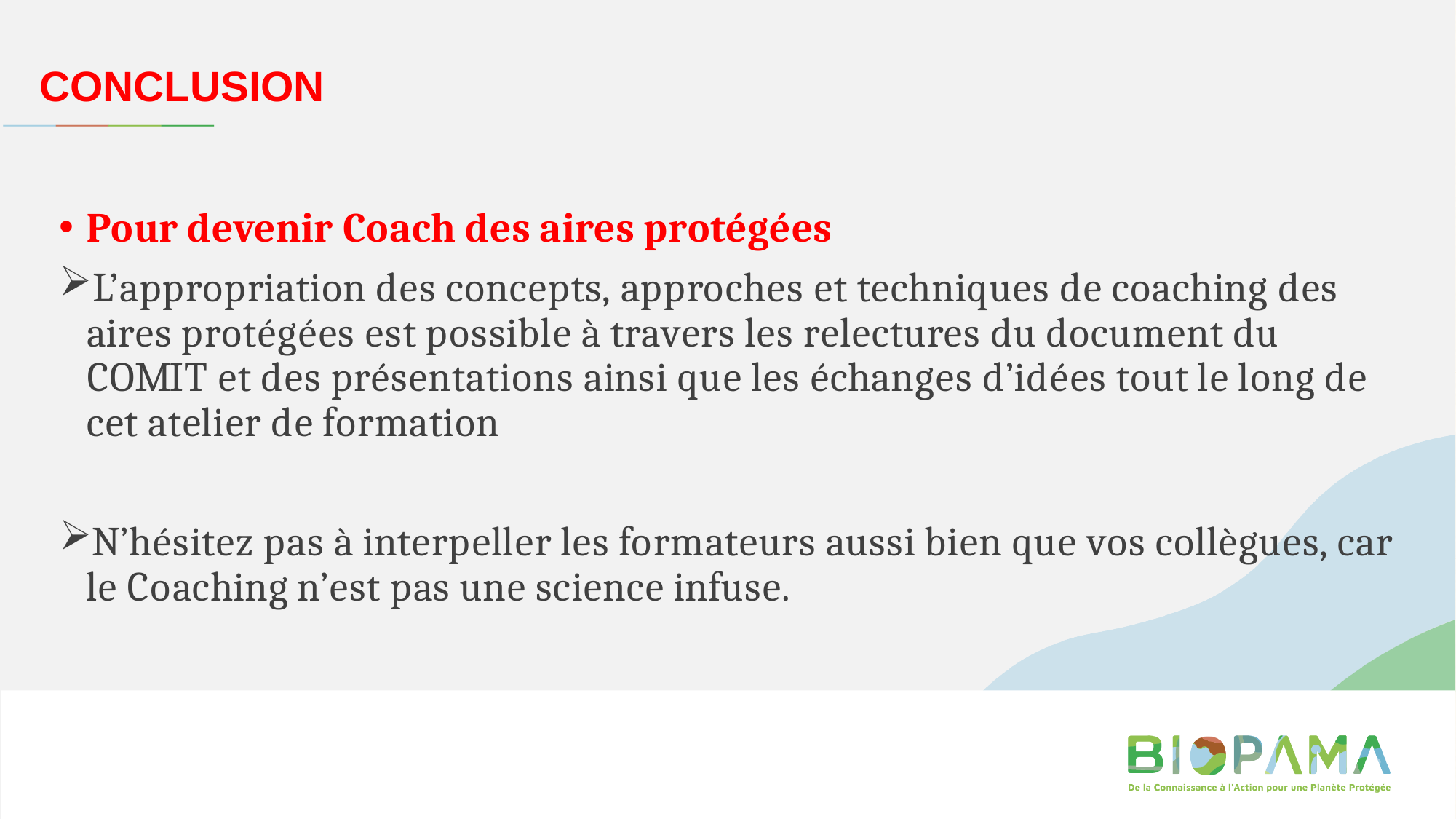

# CONCLUSION
Pour devenir Coach des aires protégées
L’appropriation des concepts, approches et techniques de coaching des aires protégées est possible à travers les relectures du document du COMIT et des présentations ainsi que les échanges d’idées tout le long de cet atelier de formation

N’hésitez pas à interpeller les formateurs aussi bien que vos collègues, car le Coaching n’est pas une science infuse.